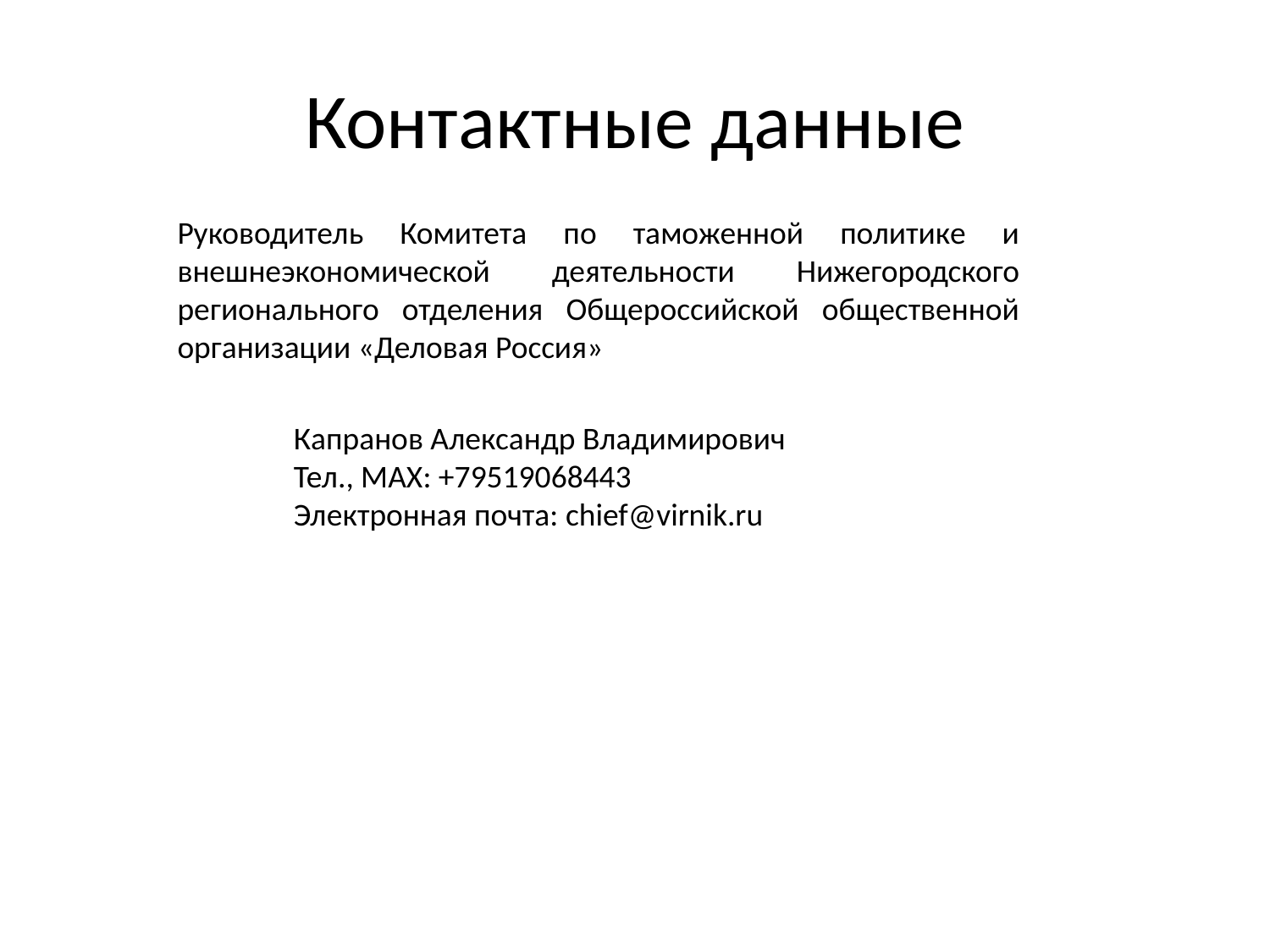

# Контактные данные
Руководитель Комитета по таможенной политике и внешнеэкономической деятельности Нижегородского регионального отделения Общероссийской общественной организации «Деловая Россия»
Капранов Александр Владимирович
Тел., МАХ: +79519068443
Электронная почта: chief@virnik.ru